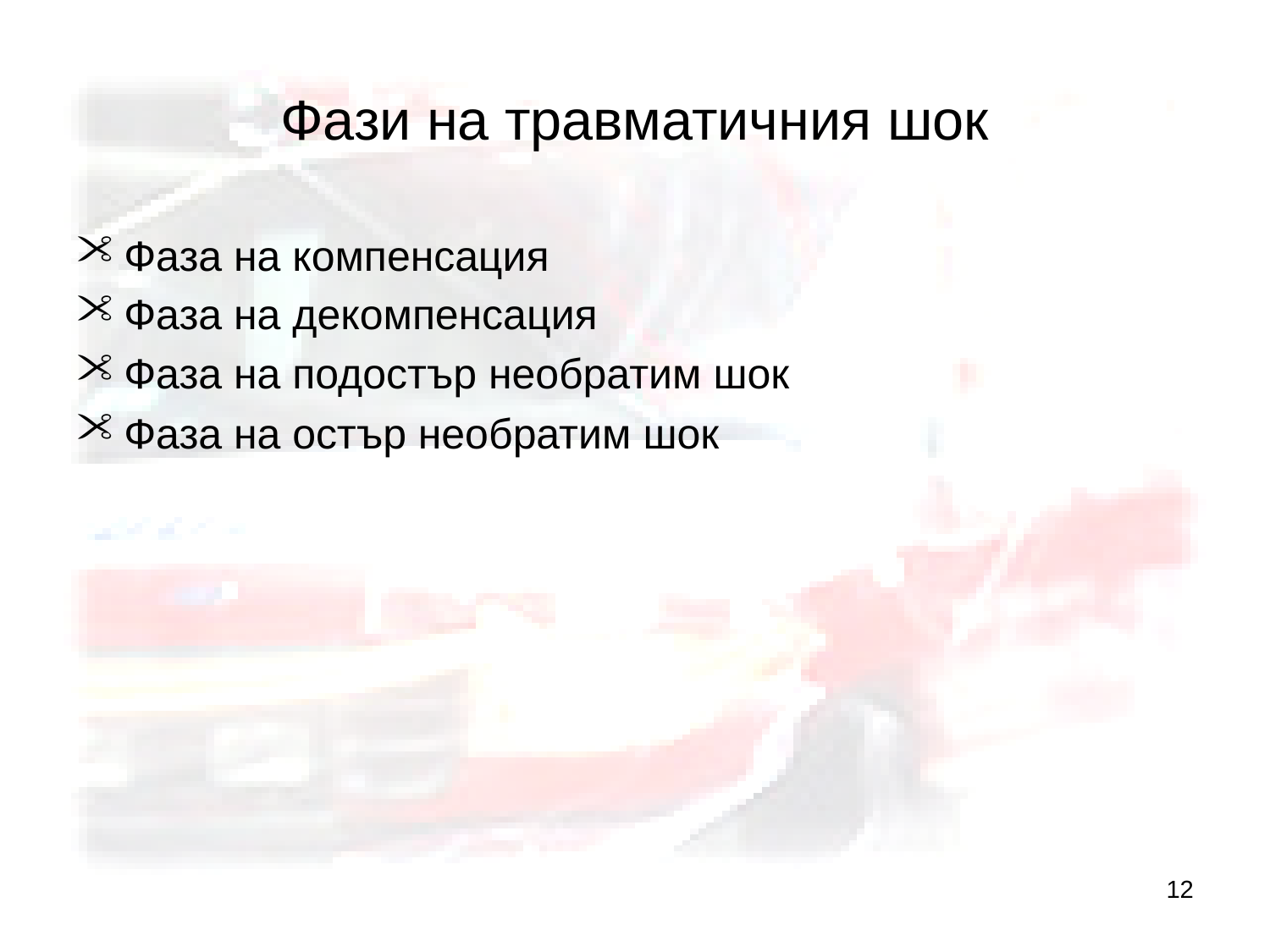

# Фази на травматичния шок
Фаза на компенсация
Фаза на декомпенсация
Фаза на подостър необратим шок
Фаза на остър необратим шок
12